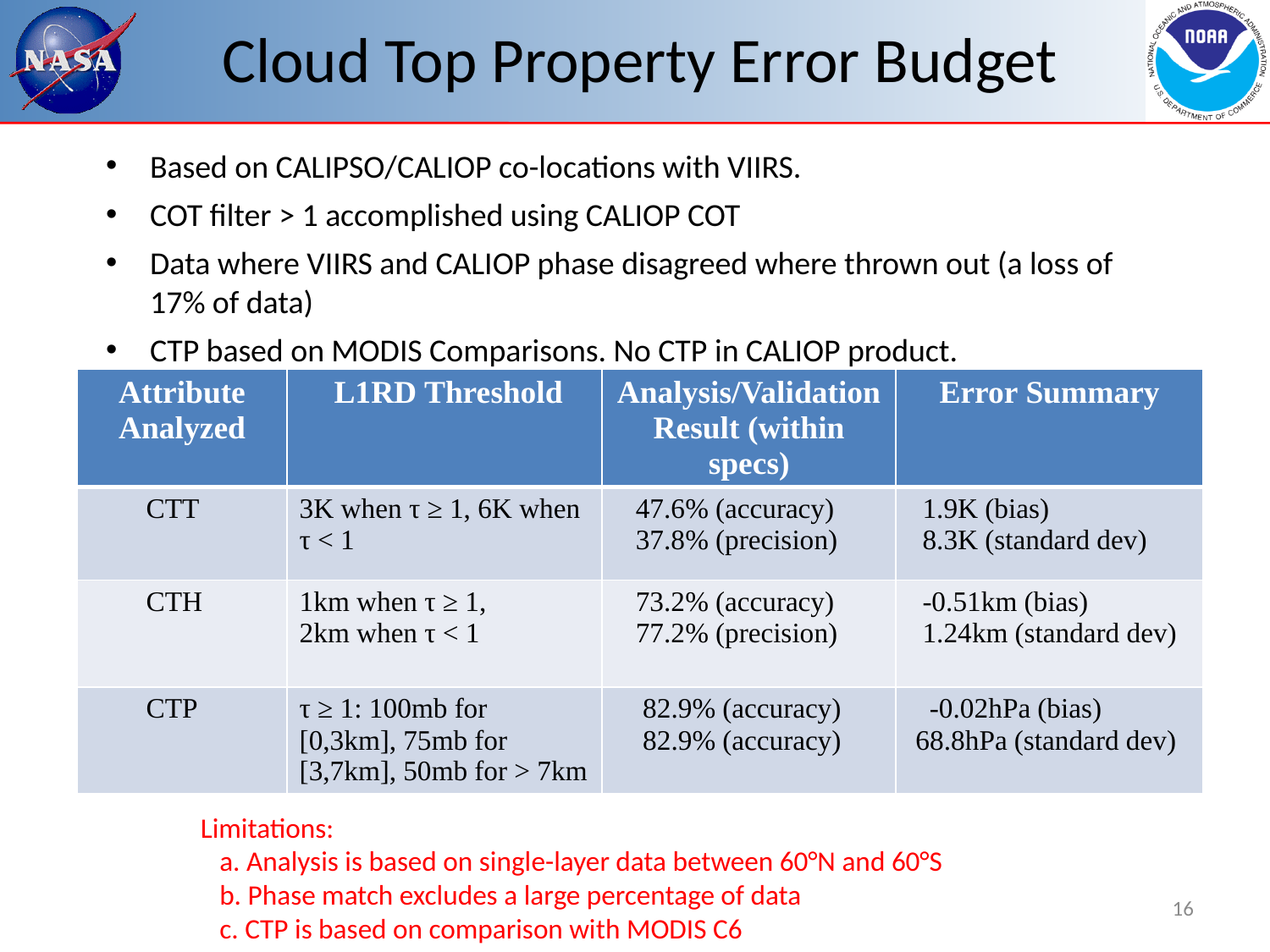

# Cloud Top Property Error Budget
Based on CALIPSO/CALIOP co-locations with VIIRS.
COT filter > 1 accomplished using CALIOP COT
Data where VIIRS and CALIOP phase disagreed where thrown out (a loss of 17% of data)
CTP based on MODIS Comparisons. No CTP in CALIOP product.
| Attribute Analyzed | L1RD Threshold | Analysis/Validation Result (within specs) | Error Summary |
| --- | --- | --- | --- |
| CTT | 3K when τ ≥ 1, 6K when τ < 1 | 47.6% (accuracy) 37.8% (precision) | 1.9K (bias) 8.3K (standard dev) |
| CTH | 1km when τ ≥ 1, 2km when τ < 1 | 73.2% (accuracy) 77.2% (precision) | -0.51km (bias) 1.24km (standard dev) |
| CTP | τ ≥ 1: 100mb for [0,3km], 75mb for [3,7km], 50mb for > 7km | 82.9% (accuracy) 82.9% (accuracy) | -0.02hPa (bias) 68.8hPa (standard dev) |
Limitations:
   a. Analysis is based on single-layer data between 60°N and 60°S
   b. Phase match excludes a large percentage of data
   c. CTP is based on comparison with MODIS C6
16